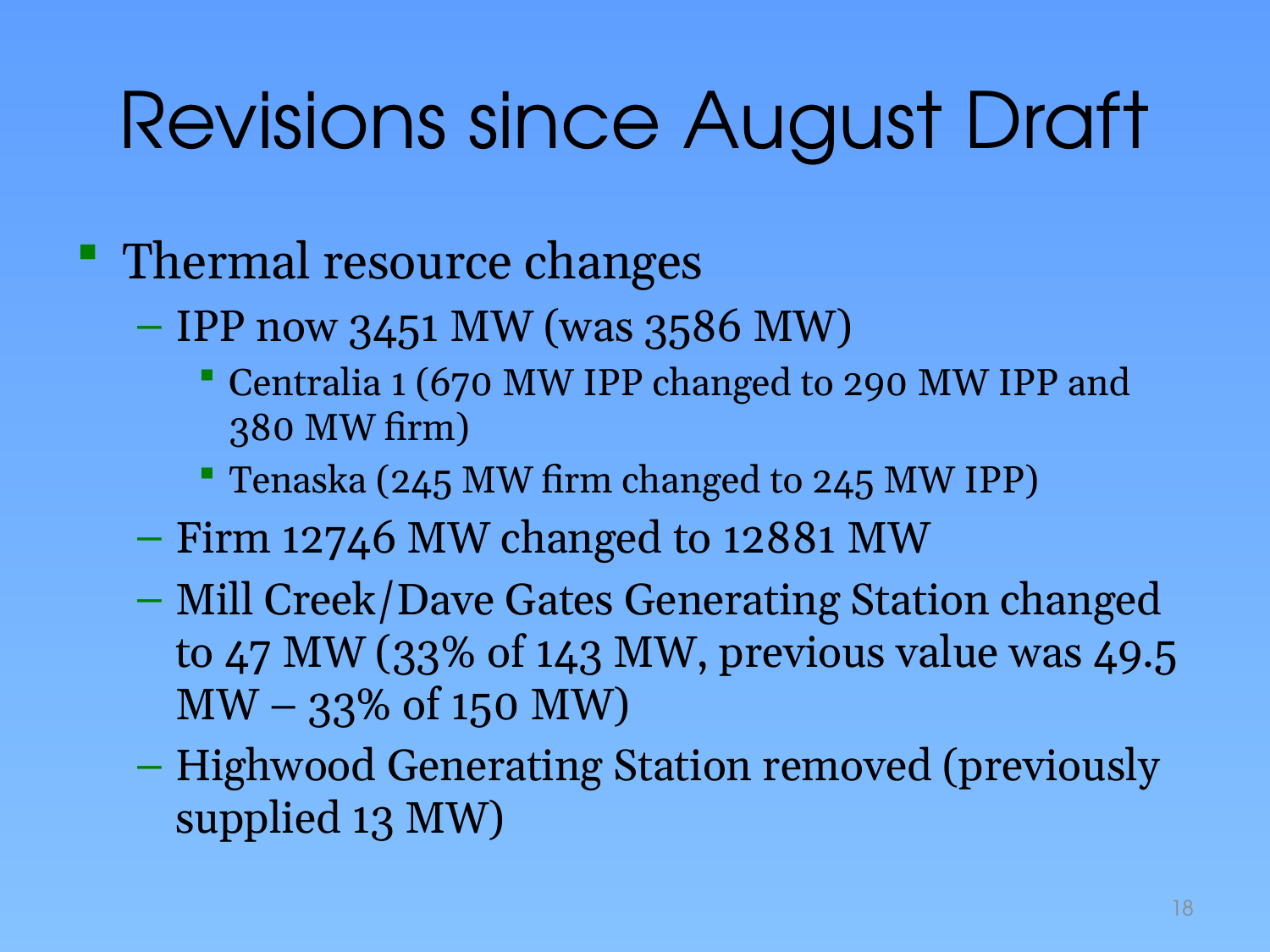

# Revisions since August Draft
Thermal resource changes
IPP now 3451 MW (was 3586 MW)
Centralia 1 (670 MW IPP changed to 290 MW IPP and 380 MW firm)
Tenaska (245 MW firm changed to 245 MW IPP)
Firm 12746 MW changed to 12881 MW
Mill Creek/Dave Gates Generating Station changed to 47 MW (33% of 143 MW, previous value was 49.5 MW – 33% of 150 MW)
Highwood Generating Station removed (previously supplied 13 MW)

18